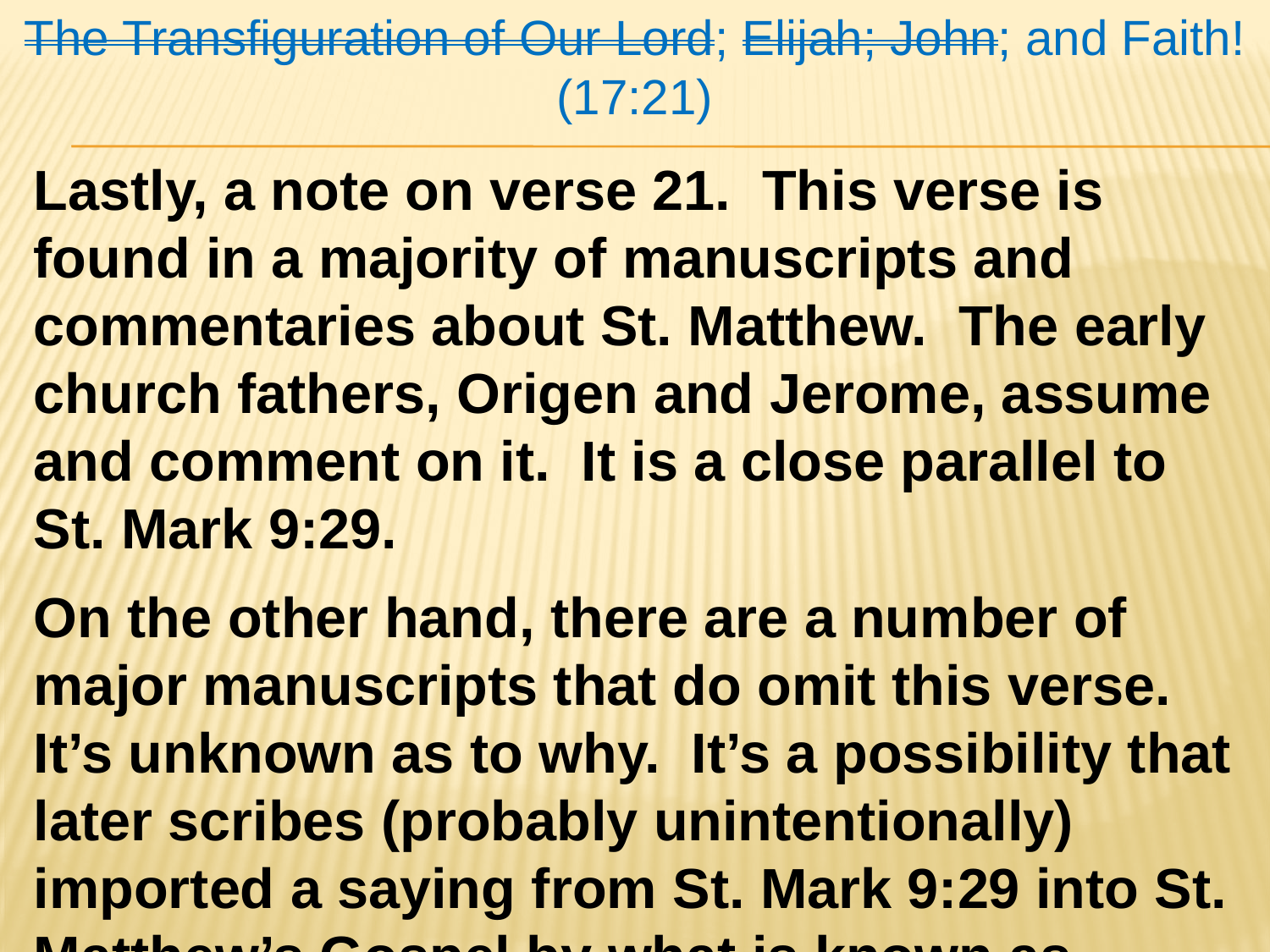

The Transfiguration of Our Lord; Elijah; John; and Faith!
(17:21)
Lastly, a note on verse 21.  This verse is found in a majority of manuscripts and commentaries about St. Matthew.  The early church fathers, Origen and Jerome, assume and comment on it.  It is a close parallel to St. Mark 9:29.
On the other hand, there are a number of major manuscripts that do omit this verse.  It’s unknown as to why.  It’s a possibility that later scribes (probably unintentionally) imported a saying from St. Mark 9:29 into St. Matthew’s Gospel by what is known as “harmonization.”